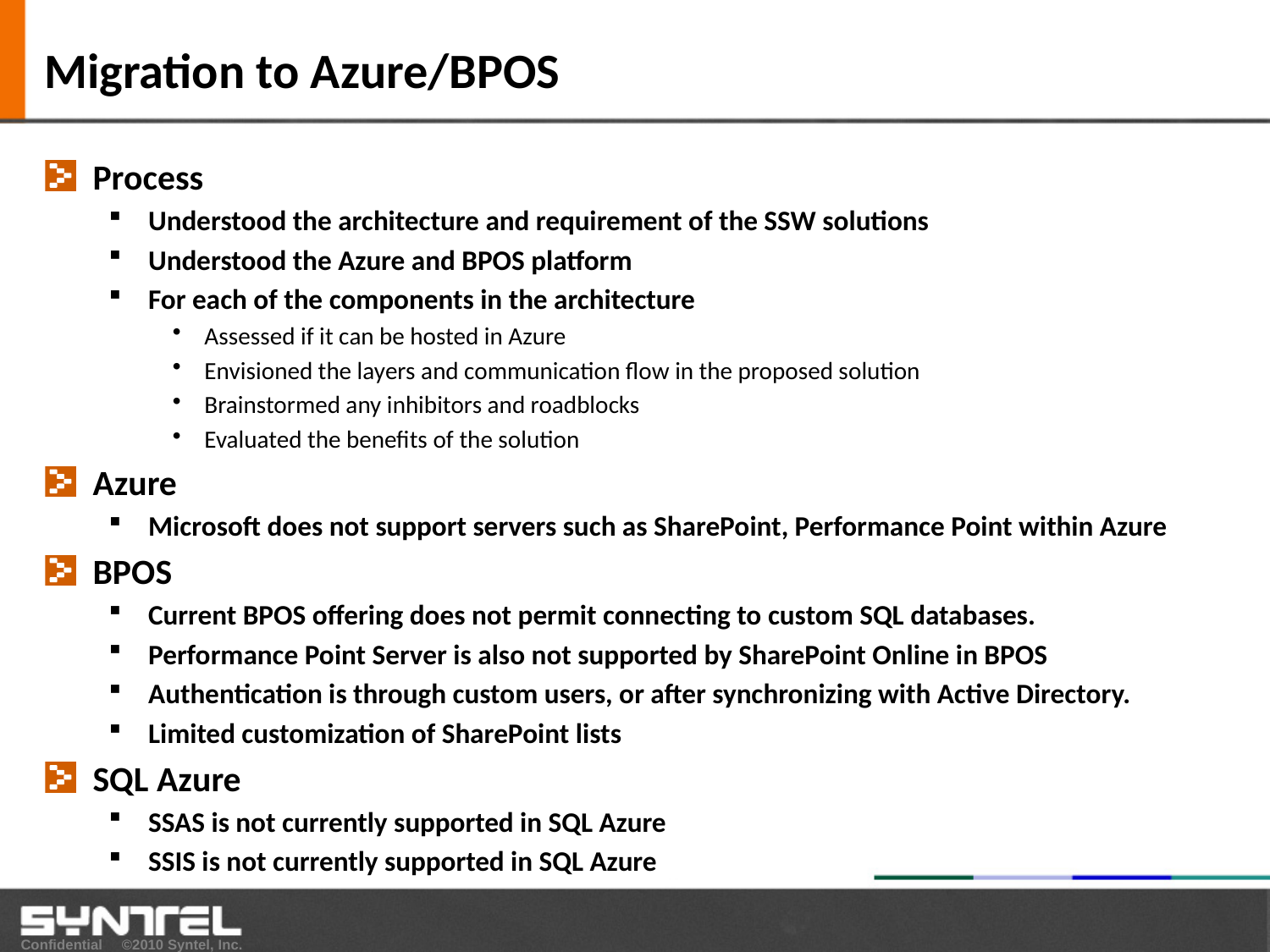

# Migration to Azure/BPOS
Process
Understood the architecture and requirement of the SSW solutions
Understood the Azure and BPOS platform
For each of the components in the architecture
Assessed if it can be hosted in Azure
Envisioned the layers and communication flow in the proposed solution
Brainstormed any inhibitors and roadblocks
Evaluated the benefits of the solution
Azure
Microsoft does not support servers such as SharePoint, Performance Point within Azure
BPOS
Current BPOS offering does not permit connecting to custom SQL databases.
Performance Point Server is also not supported by SharePoint Online in BPOS
Authentication is through custom users, or after synchronizing with Active Directory.
Limited customization of SharePoint lists
SQL Azure
SSAS is not currently supported in SQL Azure
SSIS is not currently supported in SQL Azure